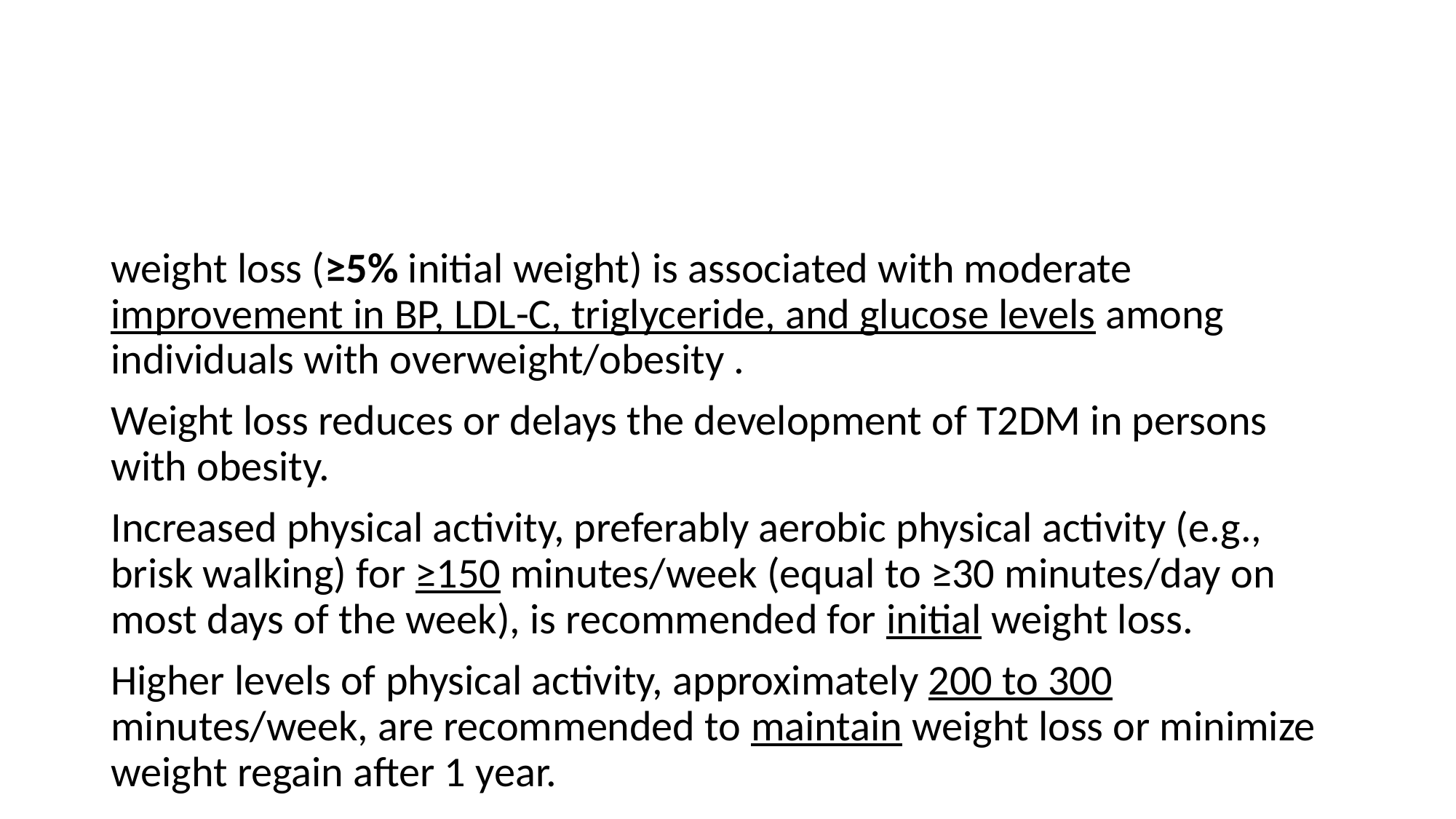

#
weight loss (≥5% initial weight) is associated with moderate improvement in BP, LDL-C, triglyceride, and glucose levels among individuals with overweight/obesity .
Weight loss reduces or delays the development of T2DM in persons with obesity.
Increased physical activity, preferably aerobic physical activity (e.g., brisk walking) for ≥150 minutes/week (equal to ≥30 minutes/day on most days of the week), is recommended for initial weight loss.
Higher levels of physical activity, approximately 200 to 300 minutes/week, are recommended to maintain weight loss or minimize weight regain after 1 year.